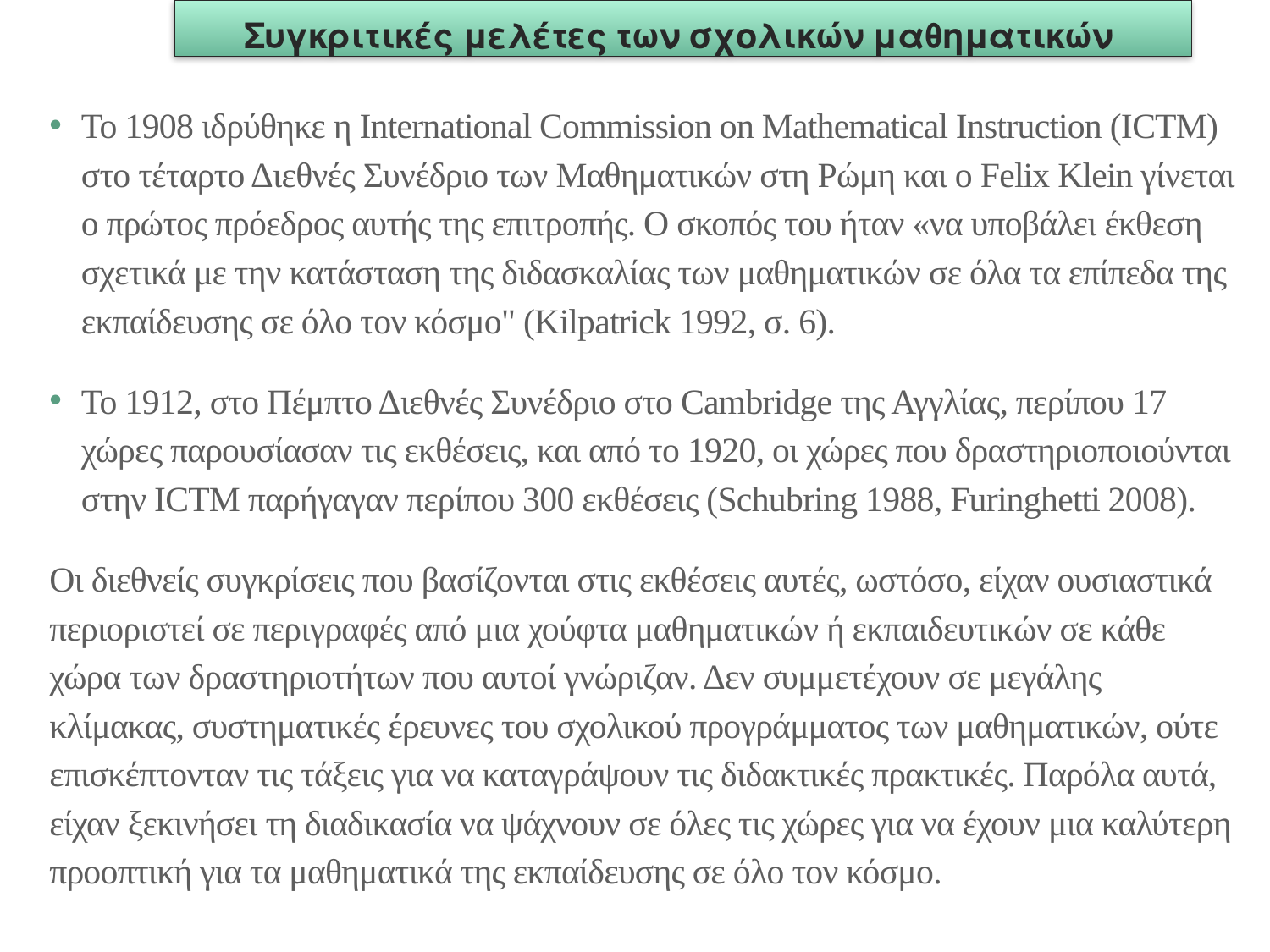

Συγκριτικές μελέτες των σχολικών μαθηματικών
Το 1908 ιδρύθηκε η International Commission on Mathematical Instruction (ICTM) στο τέταρτο Διεθνές Συνέδριο των Μαθηματικών στη Ρώμη και ο Felix Klein γίνεται ο πρώτος πρόεδρος αυτής της επιτροπής. Ο σκοπός του ήταν «να υποβάλει έκθεση σχετικά με την κατάσταση της διδασκαλίας των μαθηματικών σε όλα τα επίπεδα της εκπαίδευσης σε όλο τον κόσμο" (Kilpatrick 1992, σ. 6).
Το 1912, στο Πέμπτο Διεθνές Συνέδριο στο Cambridge της Αγγλίας, περίπου 17 χώρες παρουσίασαν τις εκθέσεις, και από το 1920, οι χώρες που δραστηριοποιούνται στην ICTM παρήγαγαν περίπου 300 εκθέσεις (Schubring 1988, Furinghetti 2008).
Οι διεθνείς συγκρίσεις που βασίζονται στις εκθέσεις αυτές, ωστόσο, είχαν ουσιαστικά περιοριστεί σε περιγραφές από μια χούφτα μαθηματικών ή εκπαιδευτικών σε κάθε χώρα των δραστηριοτήτων που αυτοί γνώριζαν. Δεν συμμετέχουν σε μεγάλης κλίμακας, συστηματικές έρευνες του σχολικού προγράμματος των μαθηματικών, ούτε επισκέπτονταν τις τάξεις για να καταγράψουν τις διδακτικές πρακτικές. Παρόλα αυτά, είχαν ξεκινήσει τη διαδικασία να ψάχνουν σε όλες τις χώρες για να έχουν μια καλύτερη προοπτική για τα μαθηματικά της εκπαίδευσης σε όλο τον κόσμο.